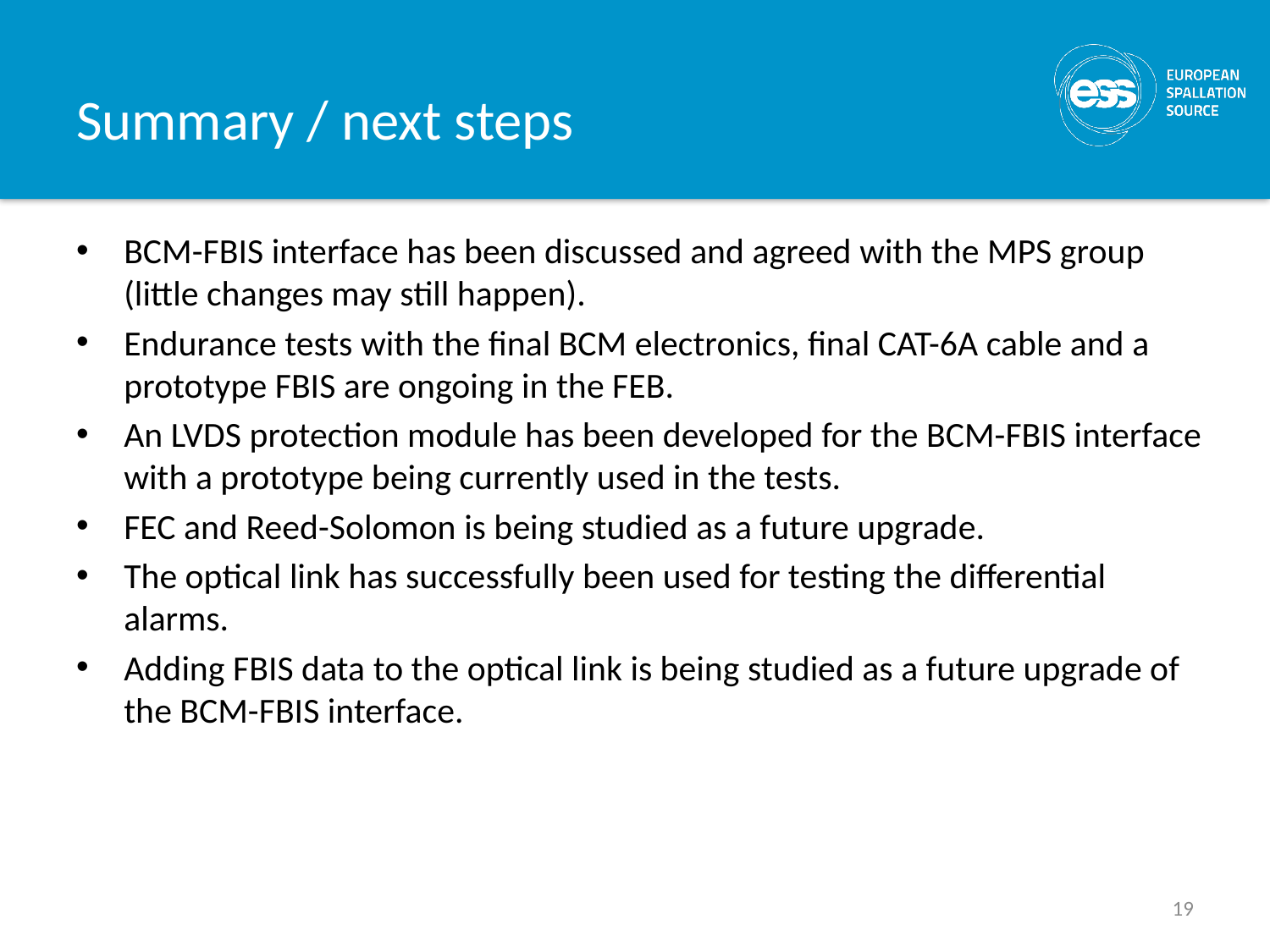

# Summary / next steps
BCM-FBIS interface has been discussed and agreed with the MPS group (little changes may still happen).
Endurance tests with the final BCM electronics, final CAT-6A cable and a prototype FBIS are ongoing in the FEB.
An LVDS protection module has been developed for the BCM-FBIS interface with a prototype being currently used in the tests.
FEC and Reed-Solomon is being studied as a future upgrade.
The optical link has successfully been used for testing the differential alarms.
Adding FBIS data to the optical link is being studied as a future upgrade of the BCM-FBIS interface.

19